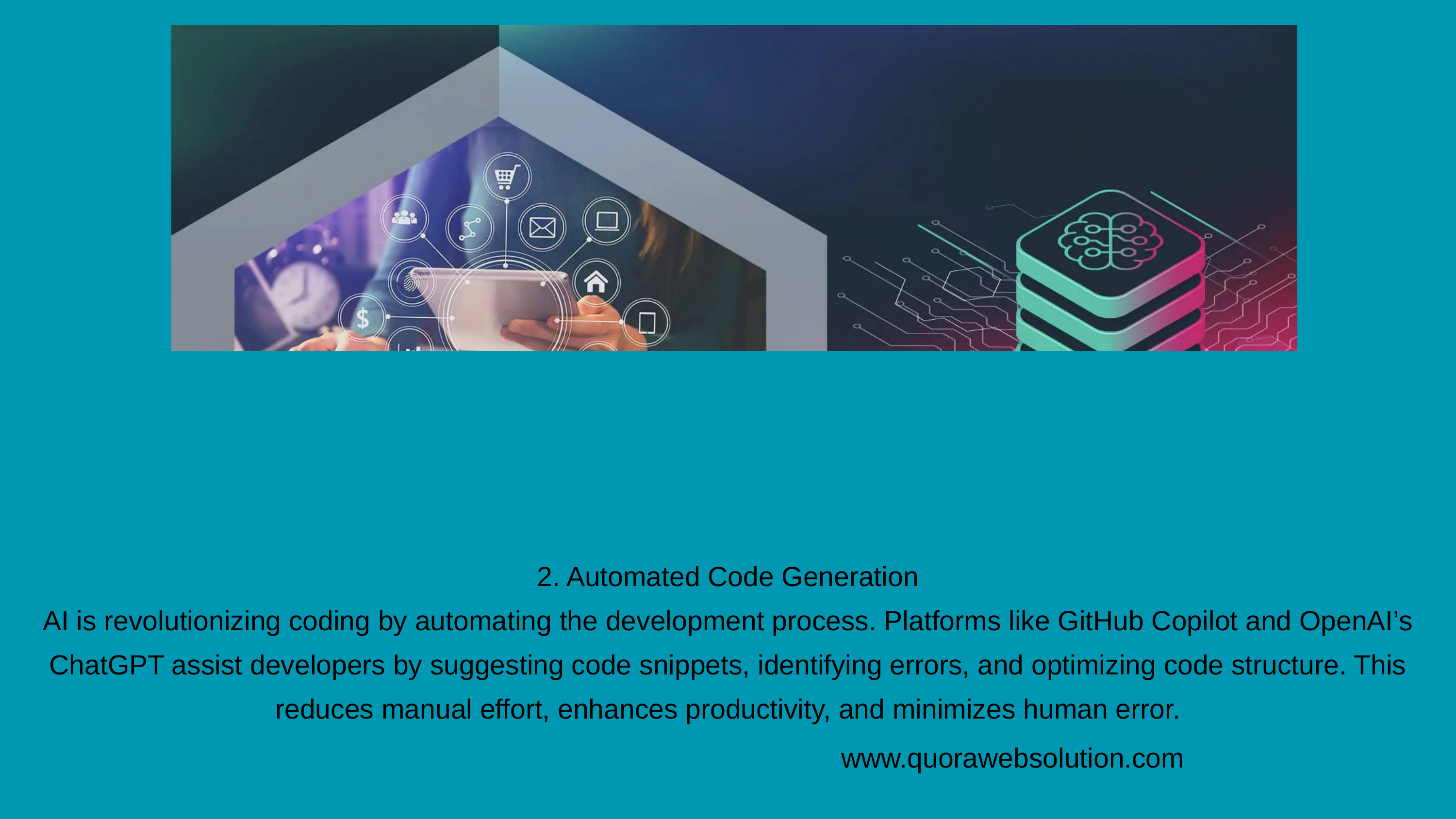

2. Automated Code Generation
AI is revolutionizing coding by automating the development process. Platforms like GitHub Copilot and OpenAI’s ChatGPT assist developers by suggesting code snippets, identifying errors, and optimizing code structure. This reduces manual effort, enhances productivity, and minimizes human error.
www.quorawebsolution.com